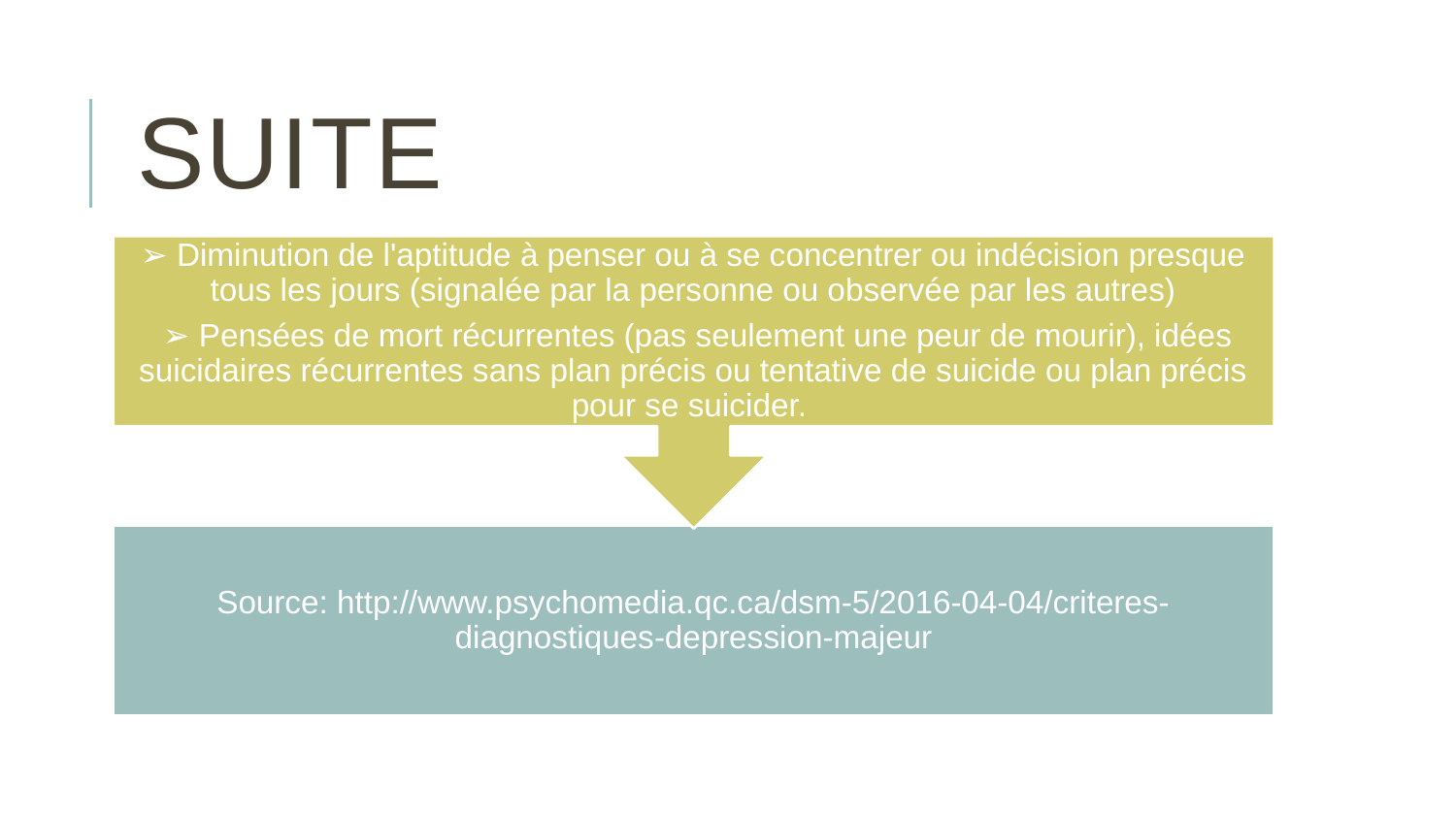

# Suite
Source: http://www.psychomedia.qc.ca/dsm-5/2016-04-04/criteres-diagnostiques-depression-majeur
➢ Diminution de l'aptitude à penser ou à se concentrer ou indécision presque tous les jours (signalée par la personne ou observée par les autres)
 ➢ Pensées de mort récurrentes (pas seulement une peur de mourir), idées suicidaires récurrentes sans plan précis ou tentative de suicide ou plan précis pour se suicider.